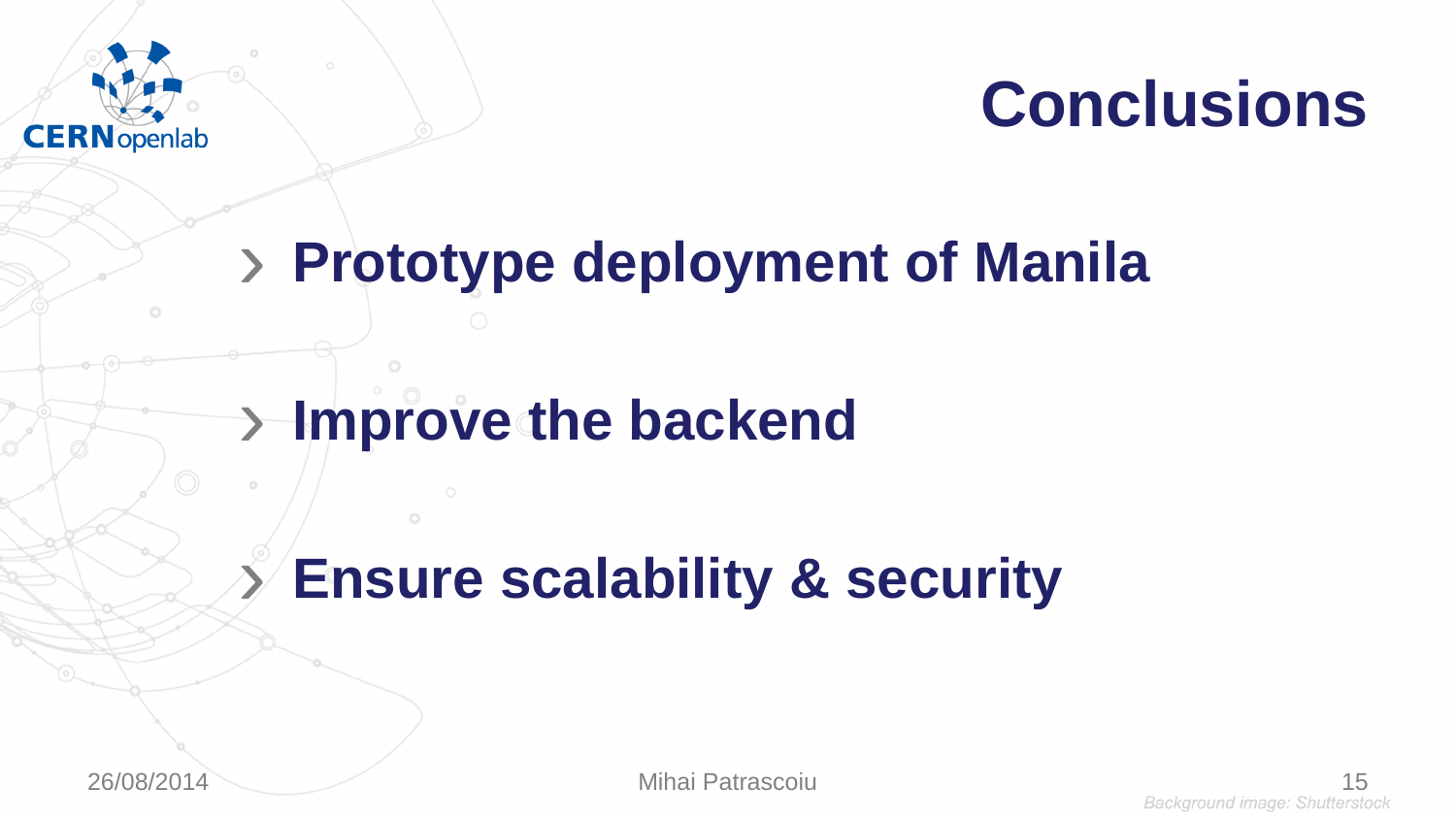

# Conclusions
Prototype deployment of Manila

Improve the backend

Ensure scalability & security
26/08/2014
Mihai Patrascoiu
15